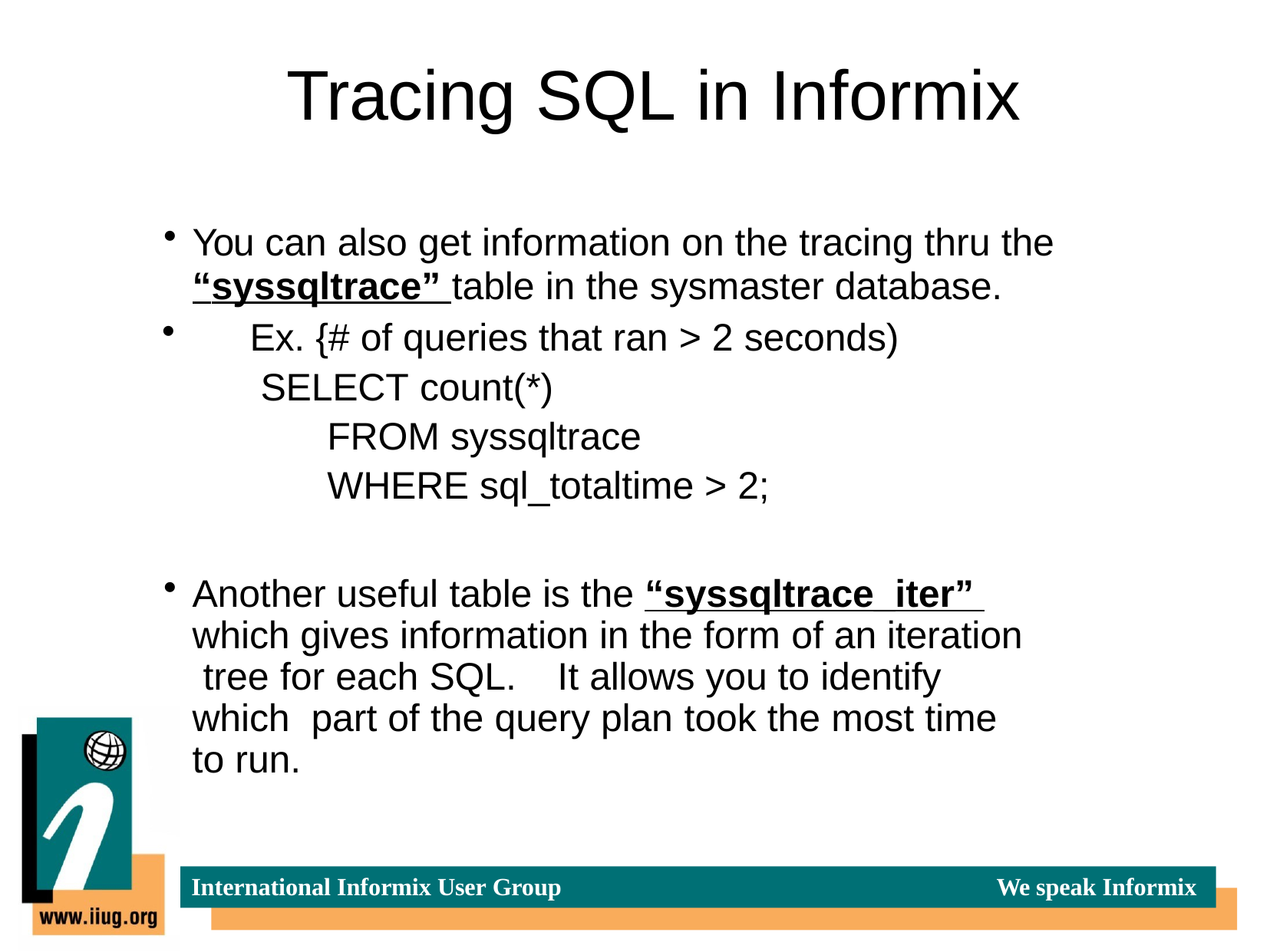

# Tracing SQL in Informix
You can also get information on the tracing thru the
“syssqltrace” table in the sysmaster database.
Ex. {# of queries that ran > 2 seconds)  SELECT count(*)
FROM syssqltrace  WHERE sql_totaltime > 2;

Another useful table is the “syssqltrace_iter”  which gives information in the form of an iteration  tree for each SQL.	It allows you to identify which  part of the query plan took the most time to run.
International Informix User Group
We speak Informix